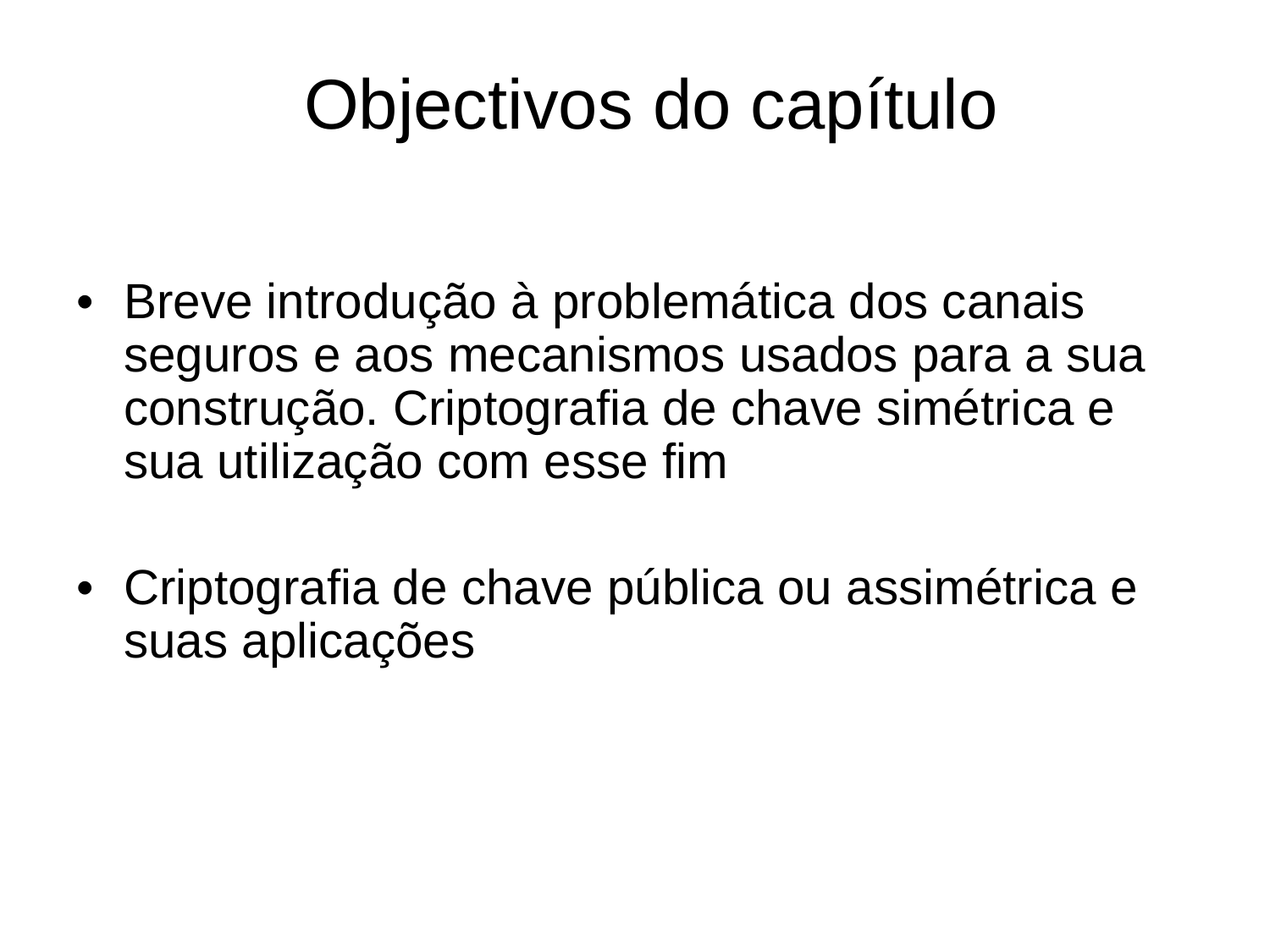

# Objectivos do capítulo

Breve introdução à problemática dos canais seguros e aos mecanismos usados para a sua construção. Criptografia de chave simétrica e sua utilização com esse fim

Criptografia de chave pública ou assimétrica e suas aplicações